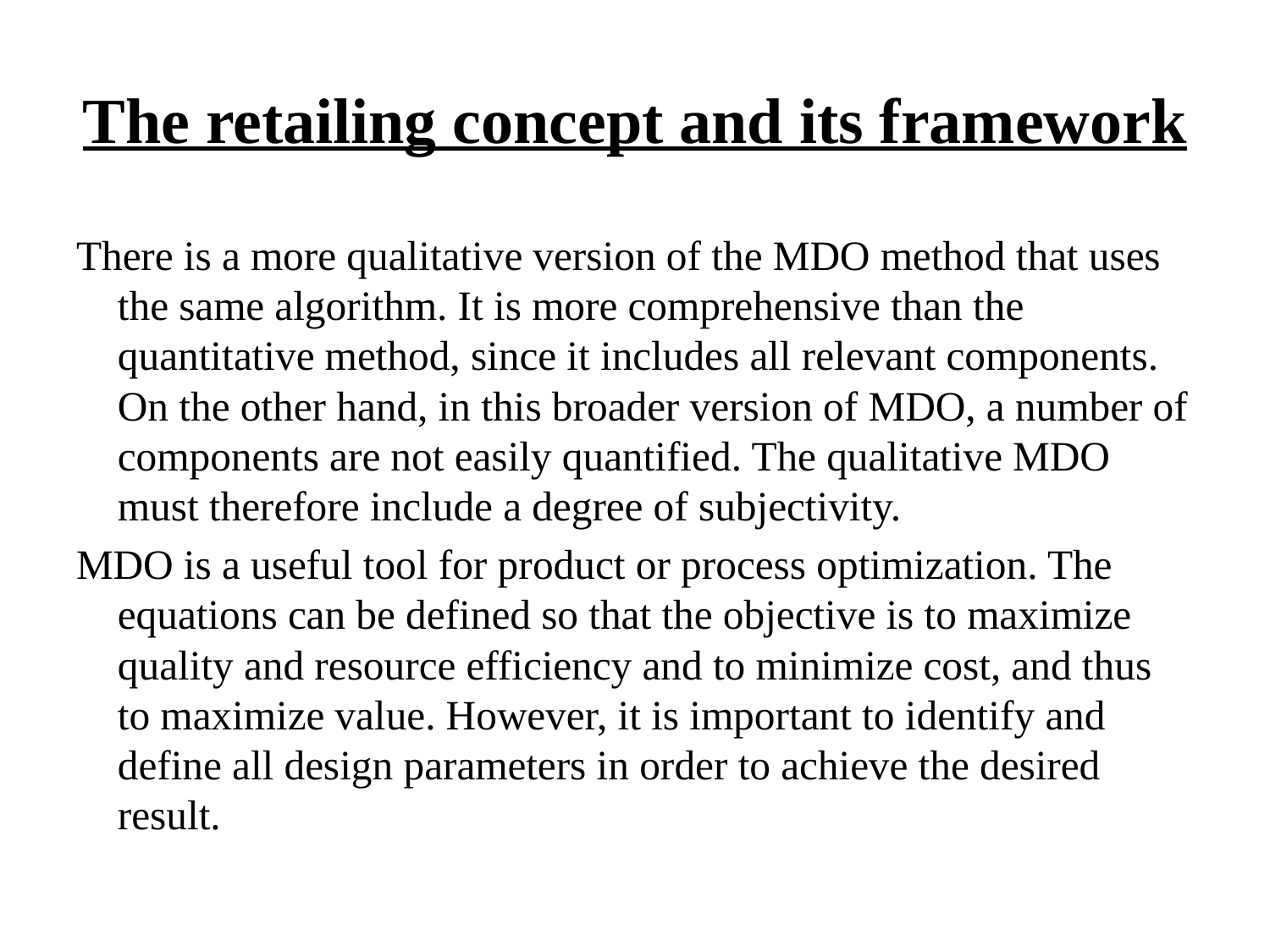

# The retailing concept and its framework
There is a more qualitative version of the MDO method that uses the same algorithm. It is more comprehensive than the quantitative method, since it includes all relevant components. On the other hand, in this broader version of MDO, a number of components are not easily quantified. The qualitative MDO must therefore include a degree of subjectivity.
MDO is a useful tool for product or process optimization. The equations can be defined so that the objective is to maximize quality and resource efficiency and to minimize cost, and thus to maximize value. However, it is important to identify and define all design parameters in order to achieve the desired result.